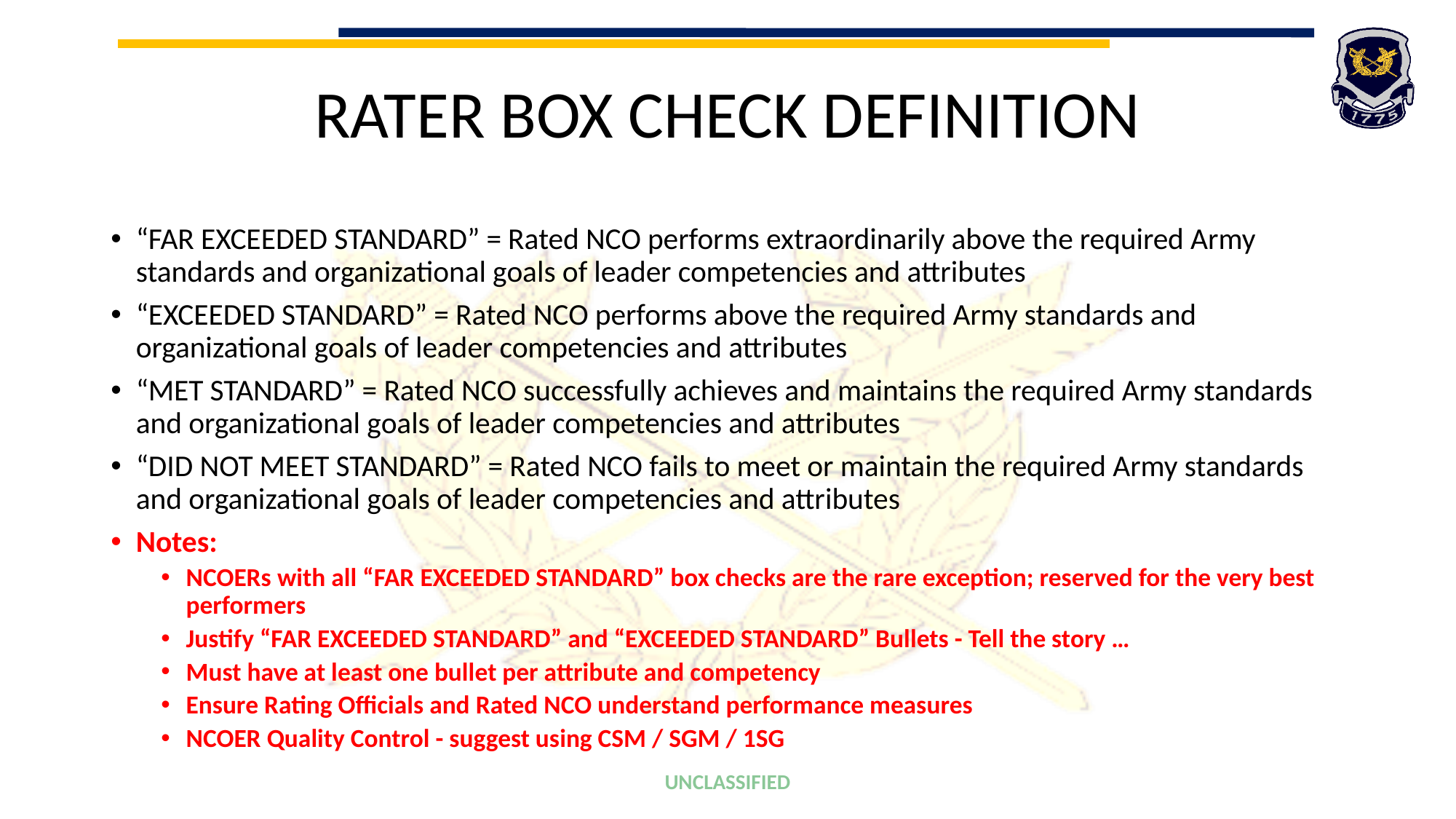

# Rater Box Check Definition
“FAR EXCEEDED STANDARD” = Rated NCO performs extraordinarily above the required Army standards and organizational goals of leader competencies and attributes
“EXCEEDED STANDARD” = Rated NCO performs above the required Army standards and organizational goals of leader competencies and attributes
“MET STANDARD” = Rated NCO successfully achieves and maintains the required Army standards and organizational goals of leader competencies and attributes
“DID NOT MEET STANDARD” = Rated NCO fails to meet or maintain the required Army standards and organizational goals of leader competencies and attributes
Notes:
NCOERs with all “FAR EXCEEDED STANDARD” box checks are the rare exception; reserved for the very best performers
Justify “FAR EXCEEDED STANDARD” and “EXCEEDED STANDARD” Bullets - Tell the story …
Must have at least one bullet per attribute and competency
Ensure Rating Officials and Rated NCO understand performance measures
NCOER Quality Control - suggest using CSM / SGM / 1SG
UNCLASSIFIED